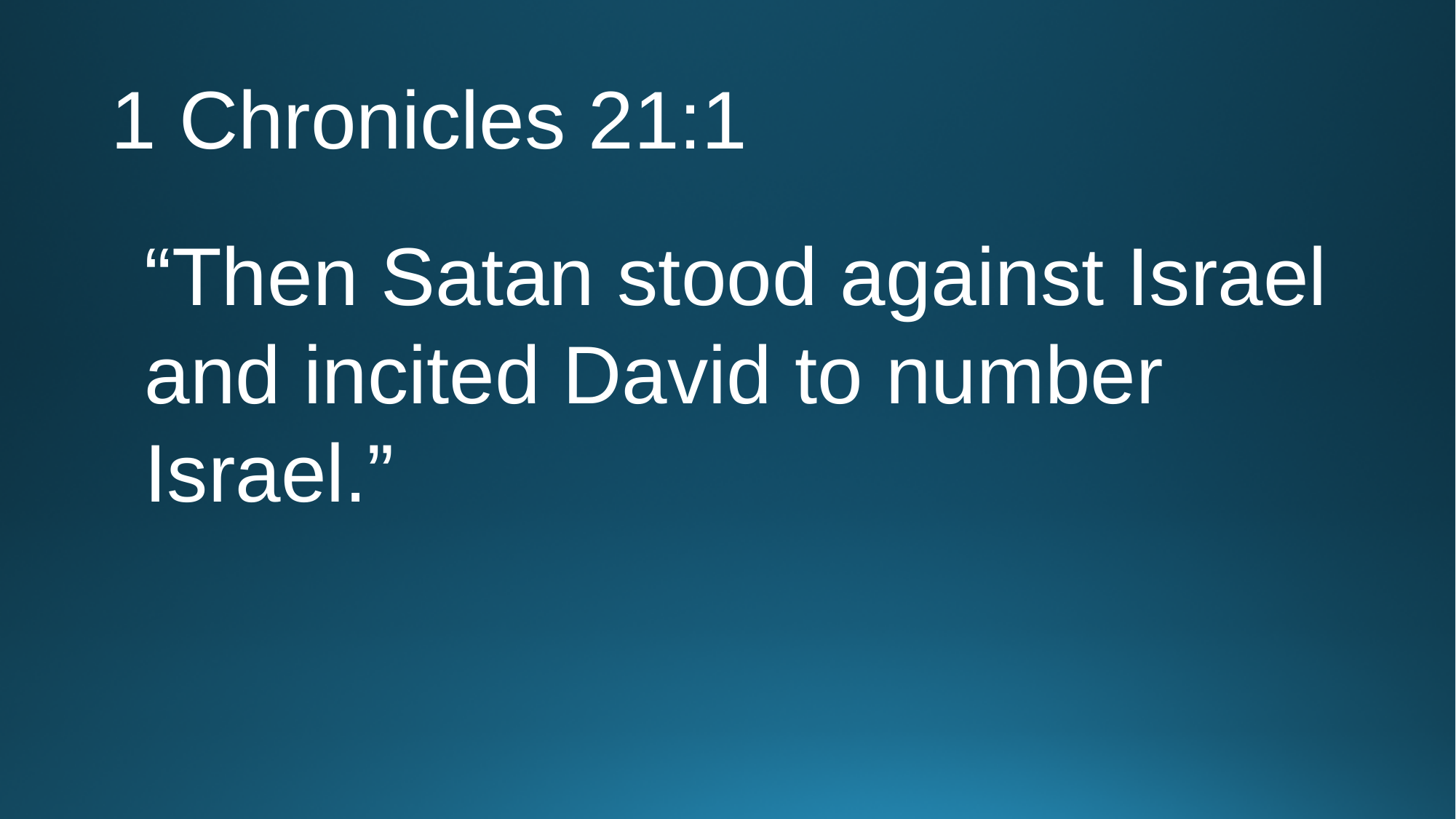

# 1 Chronicles 21:1
“Then Satan stood against Israel and incited David to number Israel.”